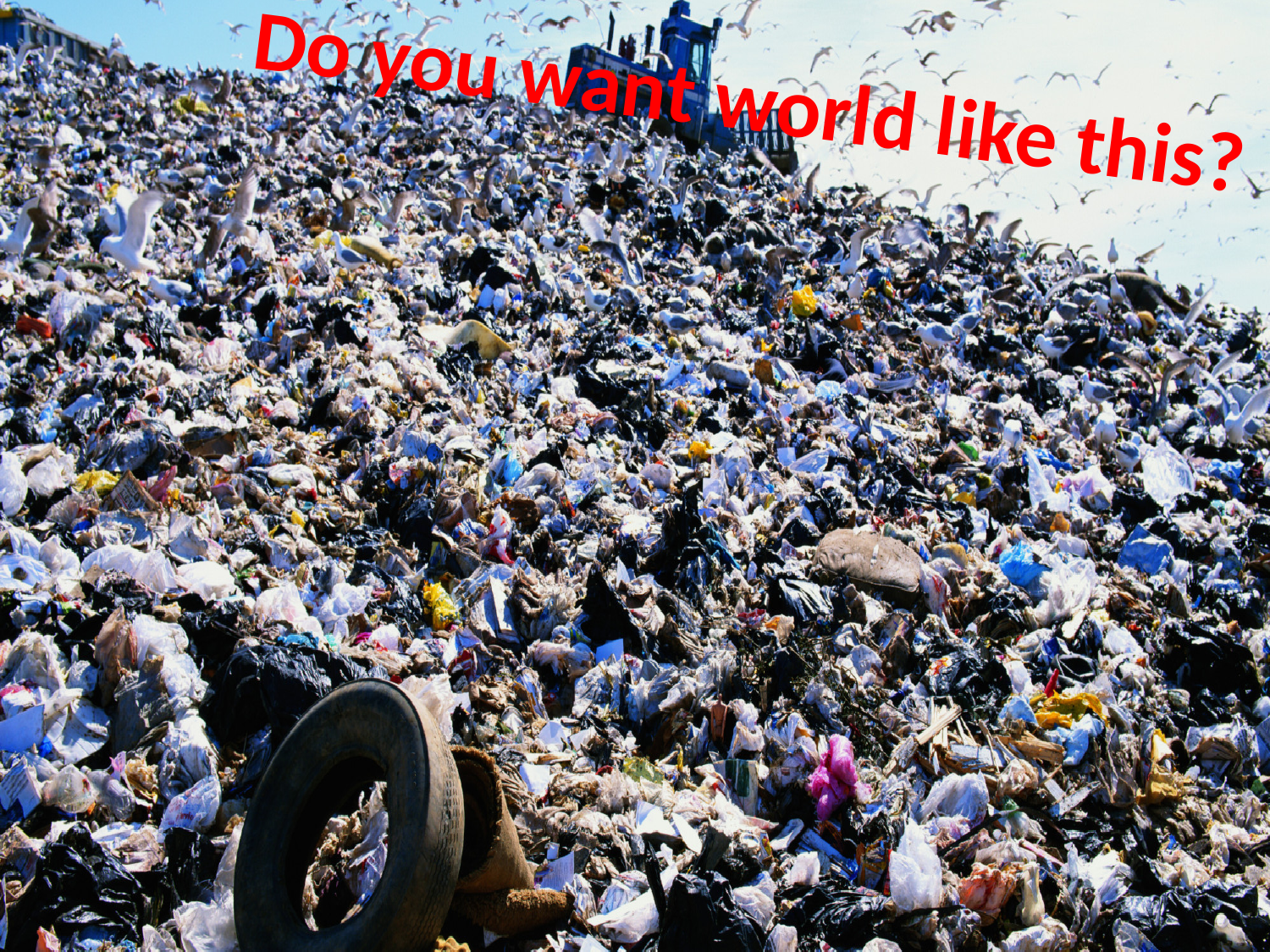

# Do you want world like this?